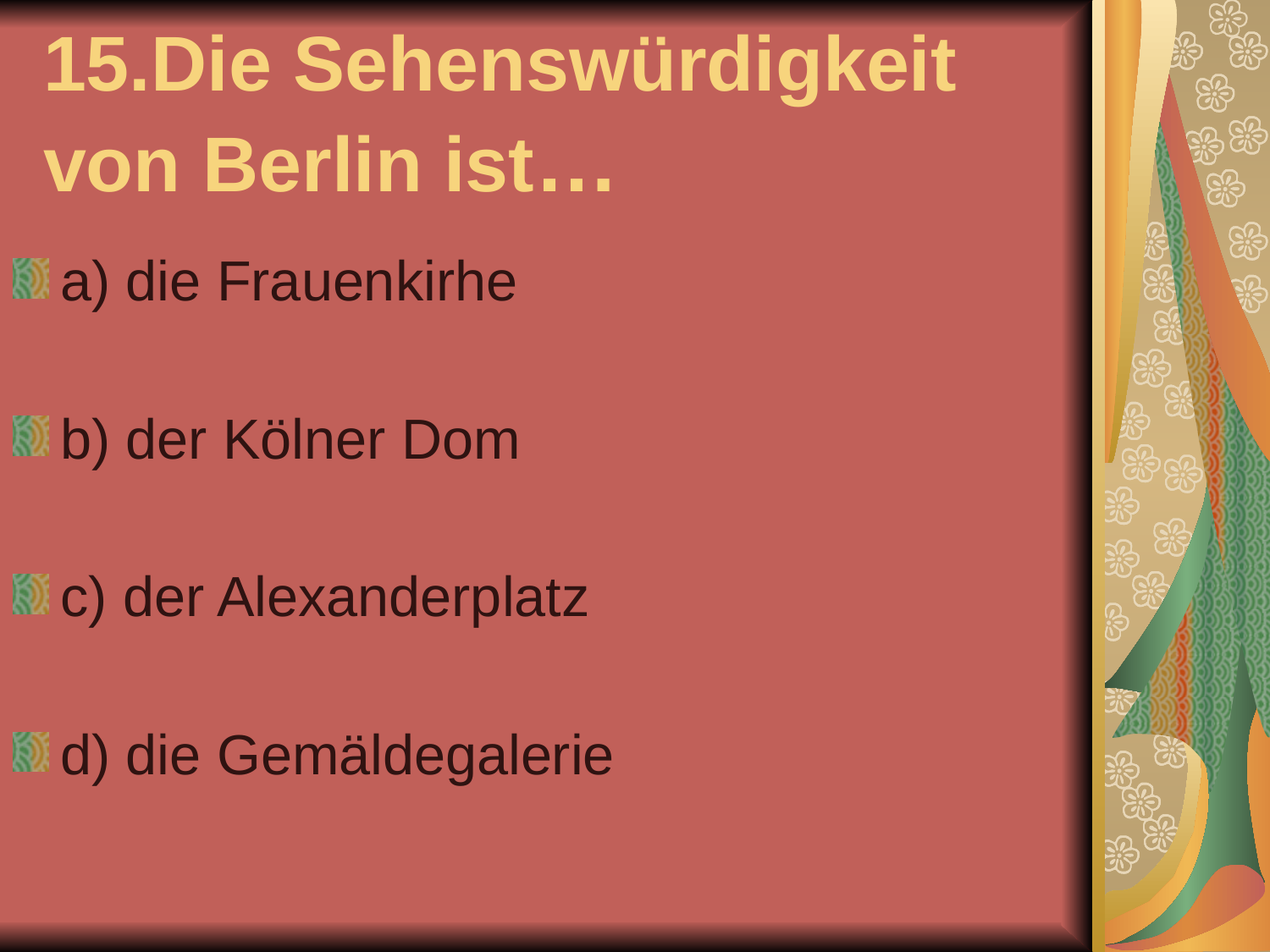

# 15.Die Sehenswürdigkeit von Berlin ist…
a) die Frauenkirhe

b) der Kölner Dom

c) der Alexanderplatz

d) die Gemäldegalerie